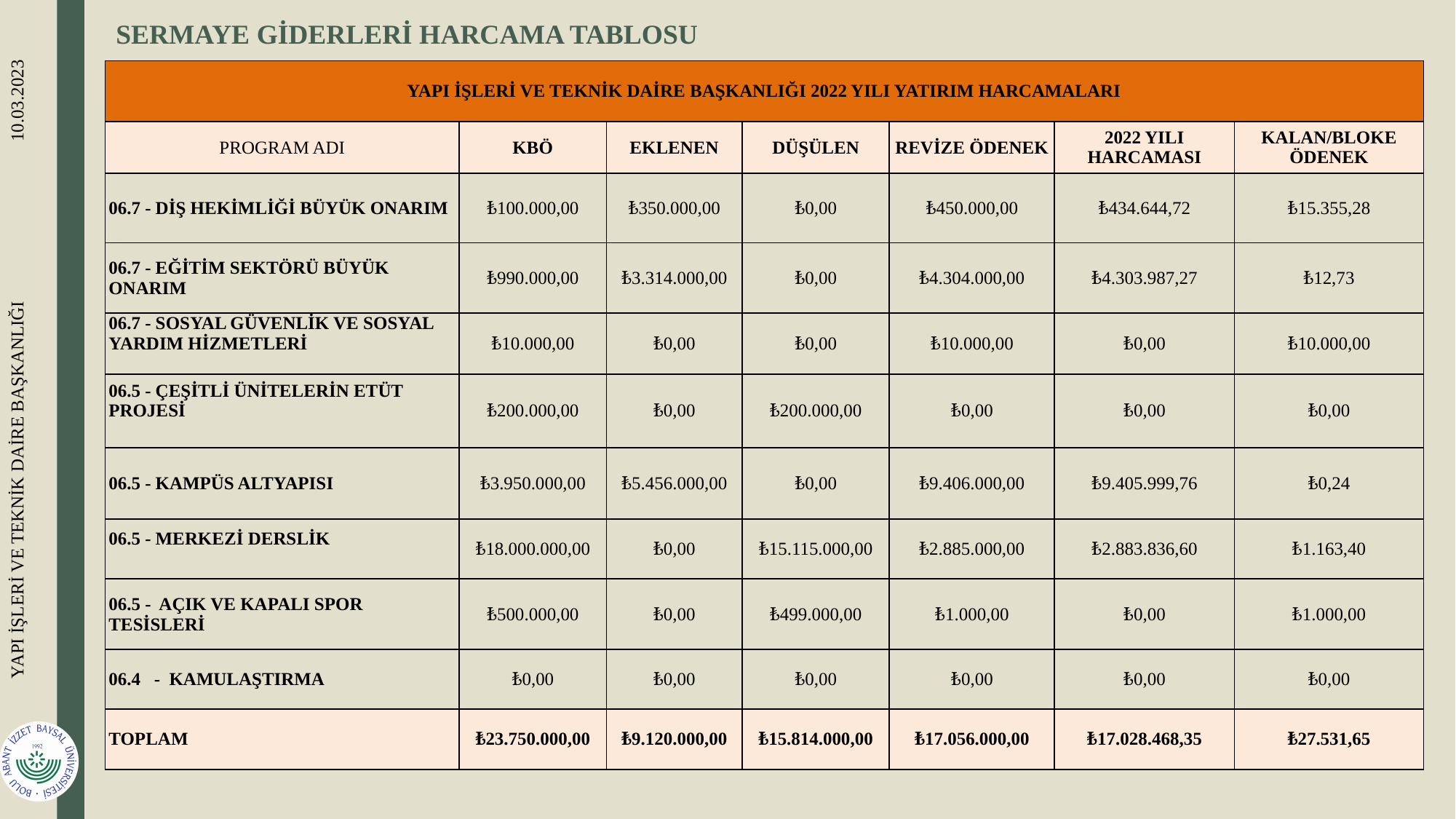

# SERMAYE GİDERLERİ HARCAMA TABLOSU
| YAPI İŞLERİ VE TEKNİK DAİRE BAŞKANLIĞI 2022 YILI YATIRIM HARCAMALARI |  |  |  |  |  |  |
| --- | --- | --- | --- | --- | --- | --- |
| PROGRAM ADI | KBÖ | EKLENEN | DÜŞÜLEN | REVİZE ÖDENEK | 2022 YILI HARCAMASI | KALAN/BLOKE ÖDENEK |
| 06.7 - DİŞ HEKİMLİĞİ BÜYÜK ONARIM | ₺100.000,00 | ₺350.000,00 | ₺0,00 | ₺450.000,00 | ₺434.644,72 | ₺15.355,28 |
| 06.7 - EĞİTİM SEKTÖRÜ BÜYÜK ONARIM | ₺990.000,00 | ₺3.314.000,00 | ₺0,00 | ₺4.304.000,00 | ₺4.303.987,27 | ₺12,73 |
| 06.7 - SOSYAL GÜVENLİK VE SOSYAL YARDIM HİZMETLERİ | ₺10.000,00 | ₺0,00 | ₺0,00 | ₺10.000,00 | ₺0,00 | ₺10.000,00 |
| 06.5 - ÇEŞİTLİ ÜNİTELERİN ETÜT PROJESİ | ₺200.000,00 | ₺0,00 | ₺200.000,00 | ₺0,00 | ₺0,00 | ₺0,00 |
| 06.5 - KAMPÜS ALTYAPISI | ₺3.950.000,00 | ₺5.456.000,00 | ₺0,00 | ₺9.406.000,00 | ₺9.405.999,76 | ₺0,24 |
| 06.5 - MERKEZİ DERSLİK | ₺18.000.000,00 | ₺0,00 | ₺15.115.000,00 | ₺2.885.000,00 | ₺2.883.836,60 | ₺1.163,40 |
| 06.5 - AÇIK VE KAPALI SPOR TESİSLERİ | ₺500.000,00 | ₺0,00 | ₺499.000,00 | ₺1.000,00 | ₺0,00 | ₺1.000,00 |
| 06.4 - KAMULAŞTIRMA | ₺0,00 | ₺0,00 | ₺0,00 | ₺0,00 | ₺0,00 | ₺0,00 |
| TOPLAM | ₺23.750.000,00 | ₺9.120.000,00 | ₺15.814.000,00 | ₺17.056.000,00 | ₺17.028.468,35 | ₺27.531,65 |